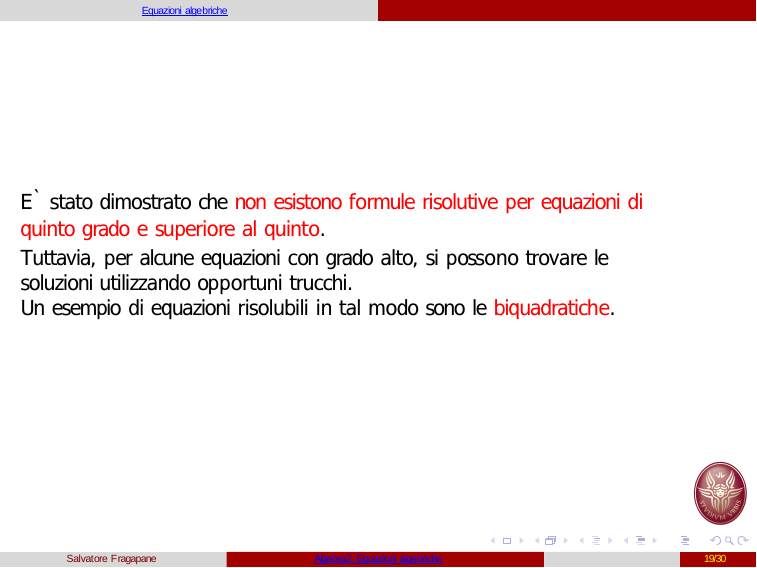

Equazioni algebriche
E` stato dimostrato che non esistono formule risolutive per equazioni di quinto grado e superiore al quinto.
Tuttavia, per alcune equazioni con grado alto, si possono trovare le soluzioni utilizzando opportuni trucchi.
Un esempio di equazioni risolubili in tal modo sono le biquadratiche.

Salvatore Fragapane
Algebra2: Equazioni algebriche
19/30